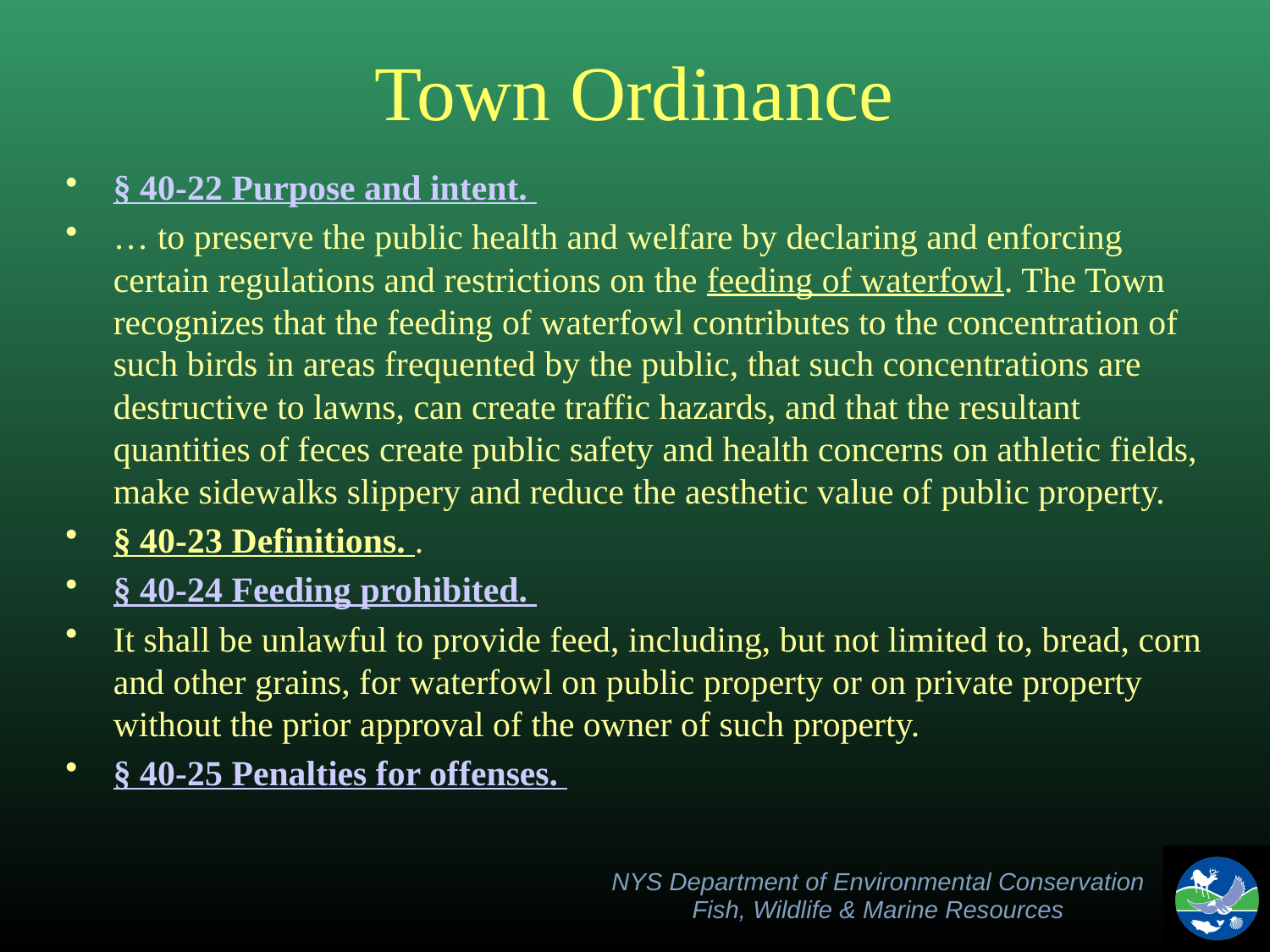

# Town Ordinance
§ 40-22 Purpose and intent.
… to preserve the public health and welfare by declaring and enforcing certain regulations and restrictions on the feeding of waterfowl. The Town recognizes that the feeding of waterfowl contributes to the concentration of such birds in areas frequented by the public, that such concentrations are destructive to lawns, can create traffic hazards, and that the resultant quantities of feces create public safety and health concerns on athletic fields, make sidewalks slippery and reduce the aesthetic value of public property.
§ 40-23 Definitions. .
§ 40-24 Feeding prohibited.
It shall be unlawful to provide feed, including, but not limited to, bread, corn and other grains, for waterfowl on public property or on private property without the prior approval of the owner of such property.
§ 40-25 Penalties for offenses.